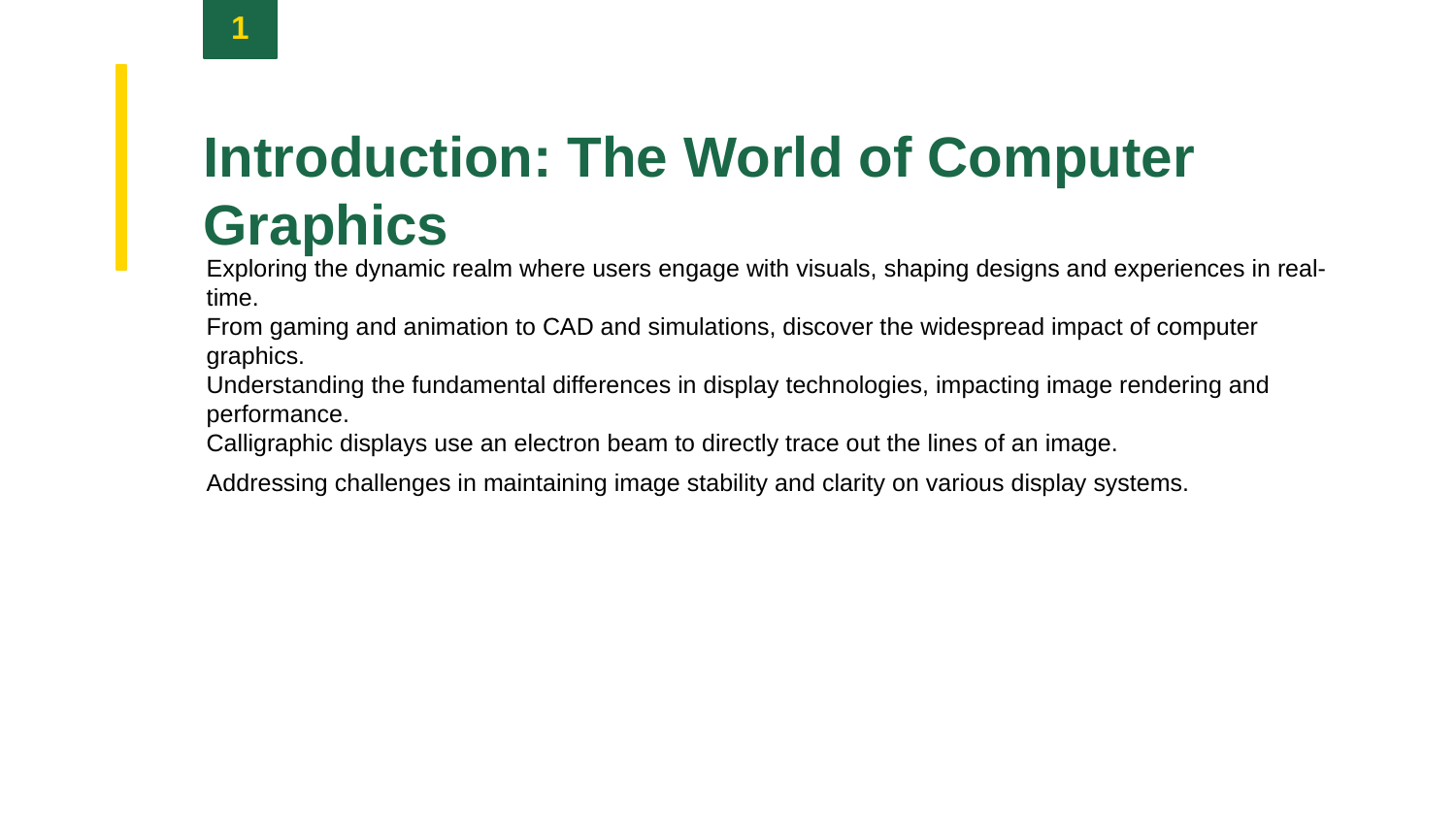

1

Introduction: The World of Computer Graphics
Exploring the dynamic realm where users engage with visuals, shaping designs and experiences in real-time.
From gaming and animation to CAD and simulations, discover the widespread impact of computer graphics.
Understanding the fundamental differences in display technologies, impacting image rendering and performance.
Calligraphic displays use an electron beam to directly trace out the lines of an image.
Addressing challenges in maintaining image stability and clarity on various display systems.